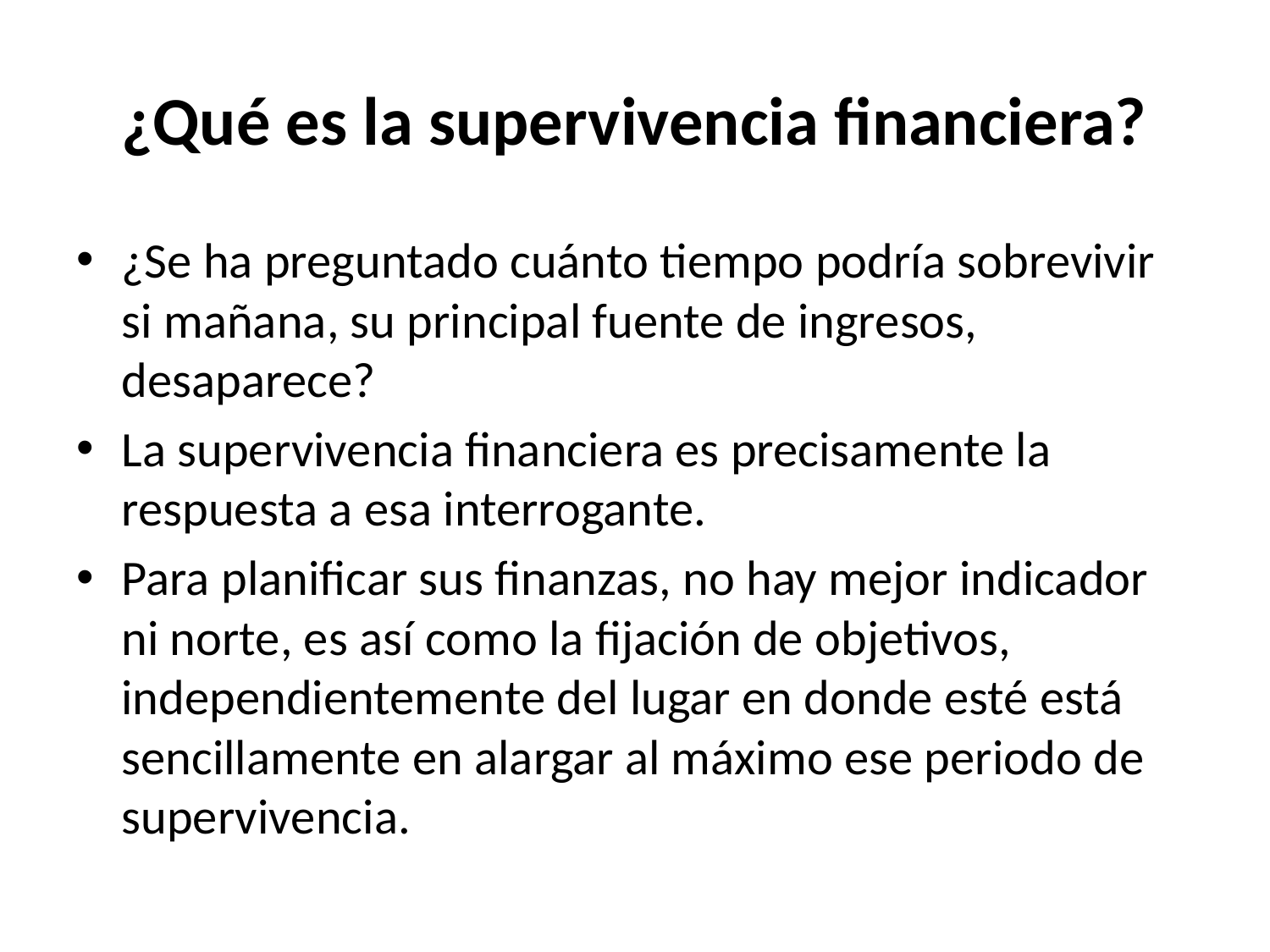

# ¿Qué es la supervivencia financiera?
¿Se ha preguntado cuánto tiempo podría sobrevivir si mañana, su principal fuente de ingresos, desaparece?
La supervivencia financiera es precisamente la respuesta a esa interrogante.
Para planificar sus finanzas, no hay mejor indicador ni norte, es así como la fijación de objetivos, independientemente del lugar en donde esté está sencillamente en alargar al máximo ese periodo de supervivencia.